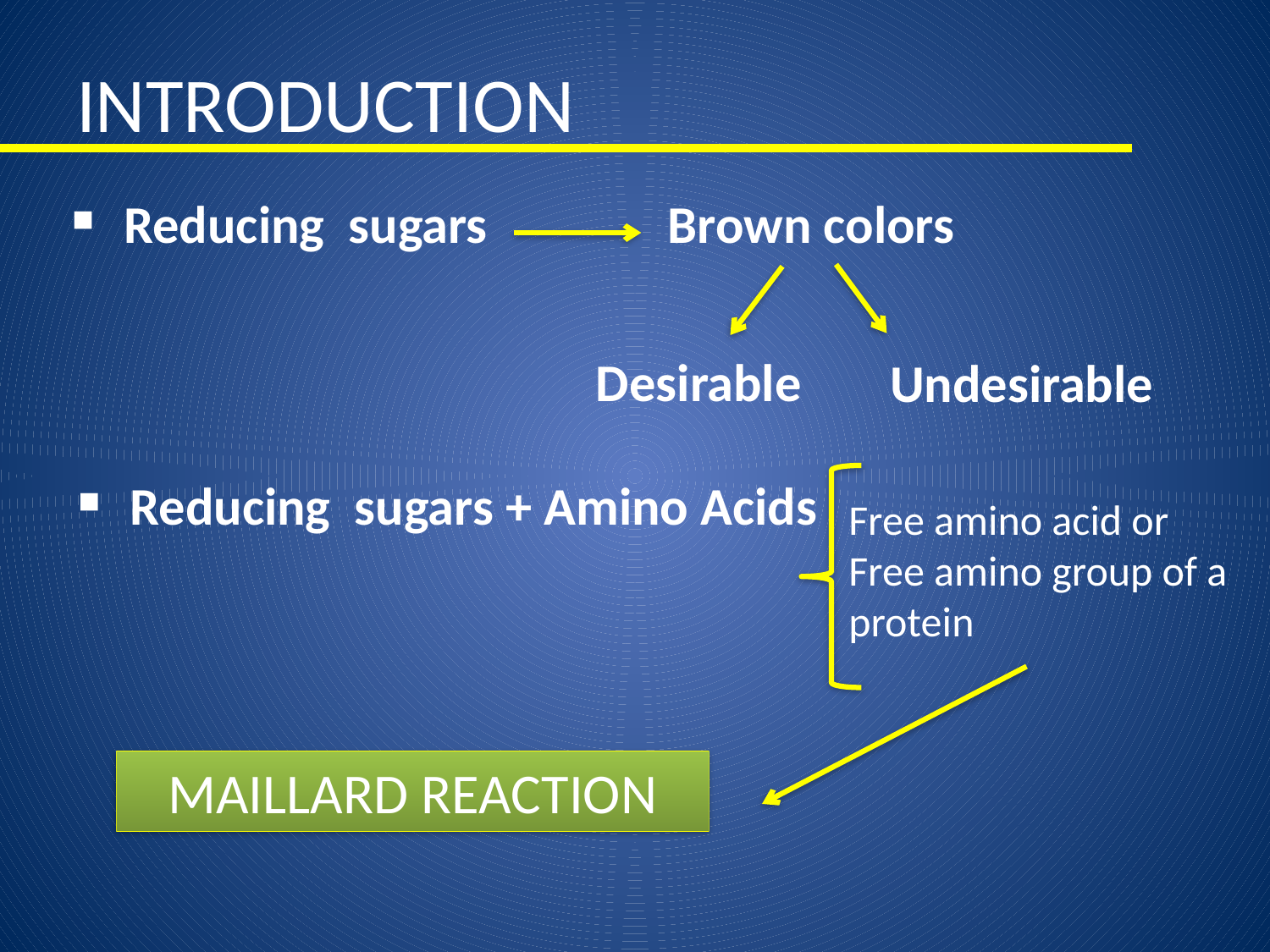

# INTRODUCTION
Reducing  sugars               Brown colors

Desirable
Undesirable
Reducing  sugars + Amino Acids

Free amino acid or
Free amino group of a protein

MAILLARD REACTION